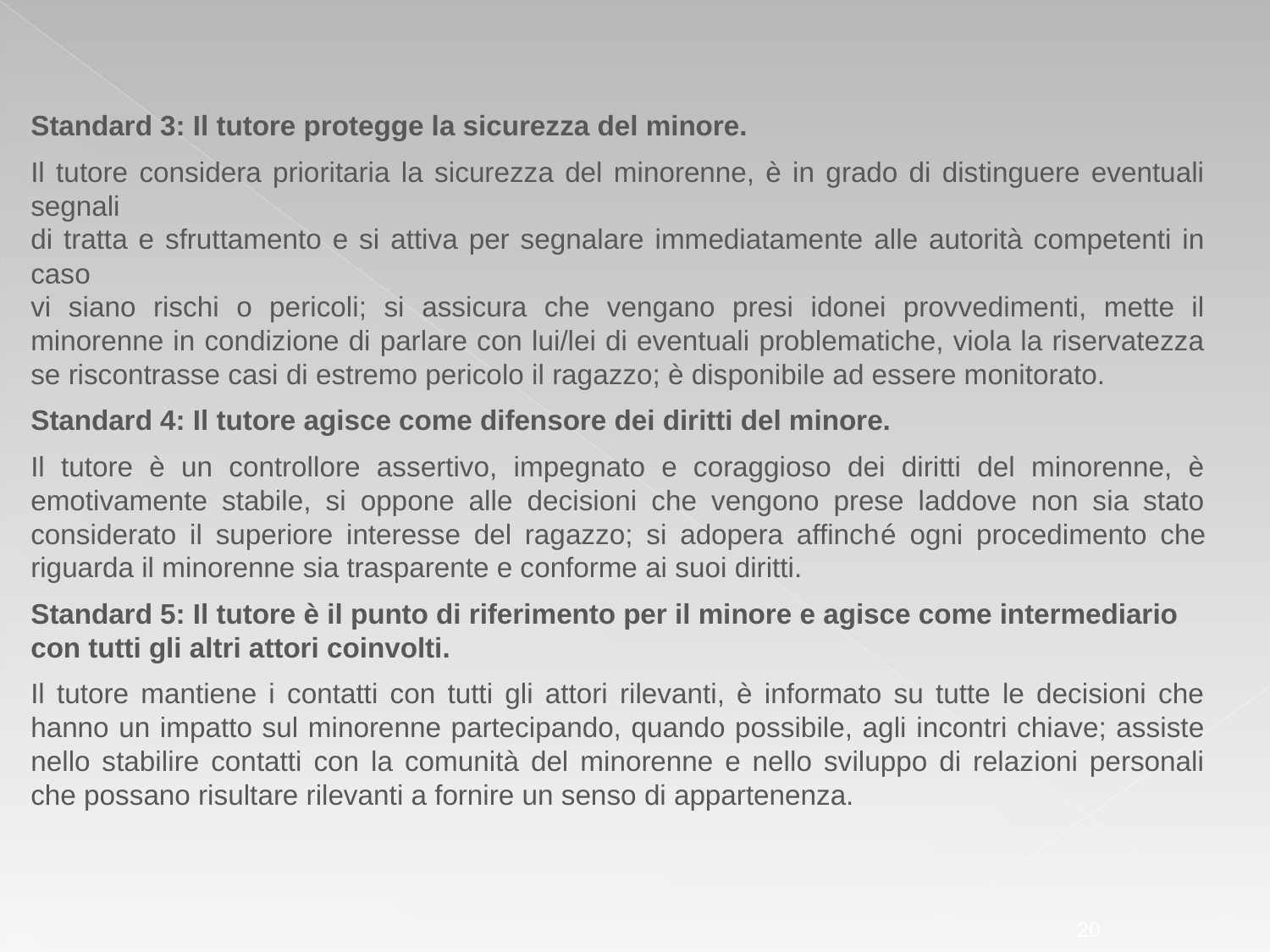

Standard 3: Il tutore protegge la sicurezza del minore.
Il tutore considera prioritaria la sicurezza del minorenne, è in grado di distinguere eventuali segnali
di tratta e sfruttamento e si attiva per segnalare immediatamente alle autorità competenti in caso
vi siano rischi o pericoli; si assicura che vengano presi idonei provvedimenti, mette il minorenne in condizione di parlare con lui/lei di eventuali problematiche, viola la riservatezza se riscontrasse casi di estremo pericolo il ragazzo; è disponibile ad essere monitorato.
Standard 4: Il tutore agisce come difensore dei diritti del minore.
Il tutore è un controllore assertivo, impegnato e coraggioso dei diritti del minorenne, è emotivamente stabile, si oppone alle decisioni che vengono prese laddove non sia stato considerato il superiore interesse del ragazzo; si adopera affinché ogni procedimento che riguarda il minorenne sia trasparente e conforme ai suoi diritti.
Standard 5: Il tutore è il punto di riferimento per il minore e agisce come intermediario con tutti gli altri attori coinvolti.
Il tutore mantiene i contatti con tutti gli attori rilevanti, è informato su tutte le decisioni che hanno un impatto sul minorenne partecipando, quando possibile, agli incontri chiave; assiste nello stabilire contatti con la comunità del minorenne e nello sviluppo di relazioni personali che possano risultare rilevanti a fornire un senso di appartenenza.
20